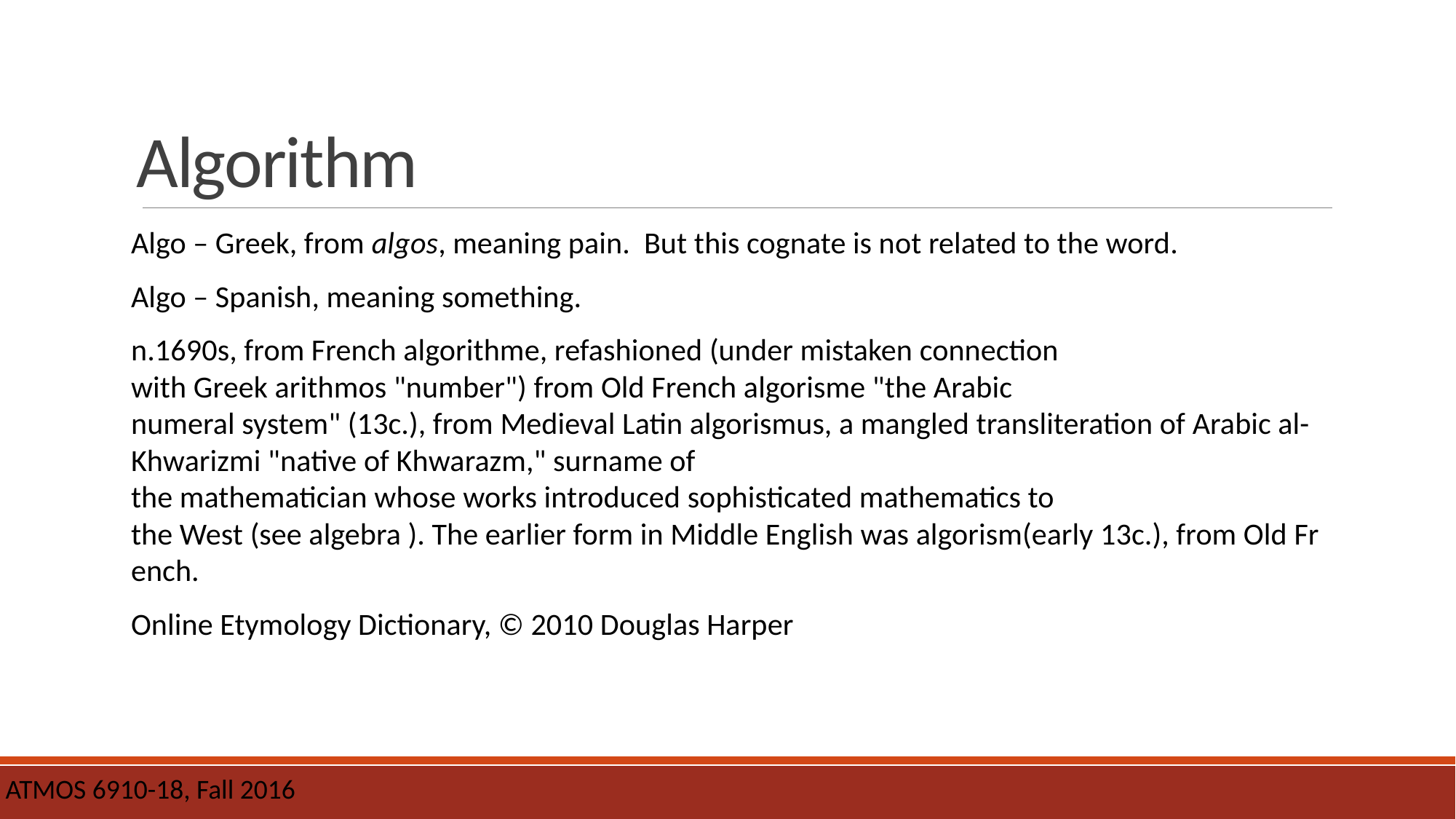

# Algorithm
Algo – Greek, from algos, meaning pain.  But this cognate is not related to the word.

Algo – Spanish, meaning something.

n.1690s, from French algorithme, refashioned (under mistaken connection with Greek arithmos "number") from Old French algorisme "the Arabic numeral system" (13c.), from Medieval Latin algorismus, a mangled transliteration of Arabic al-Khwarizmi "native of Khwarazm," surname of the mathematician whose works introduced sophisticated mathematics to the West (see algebra ). The earlier form in Middle English was algorism(early 13c.), from Old French.

Online Etymology Dictionary, © 2010 Douglas Harper